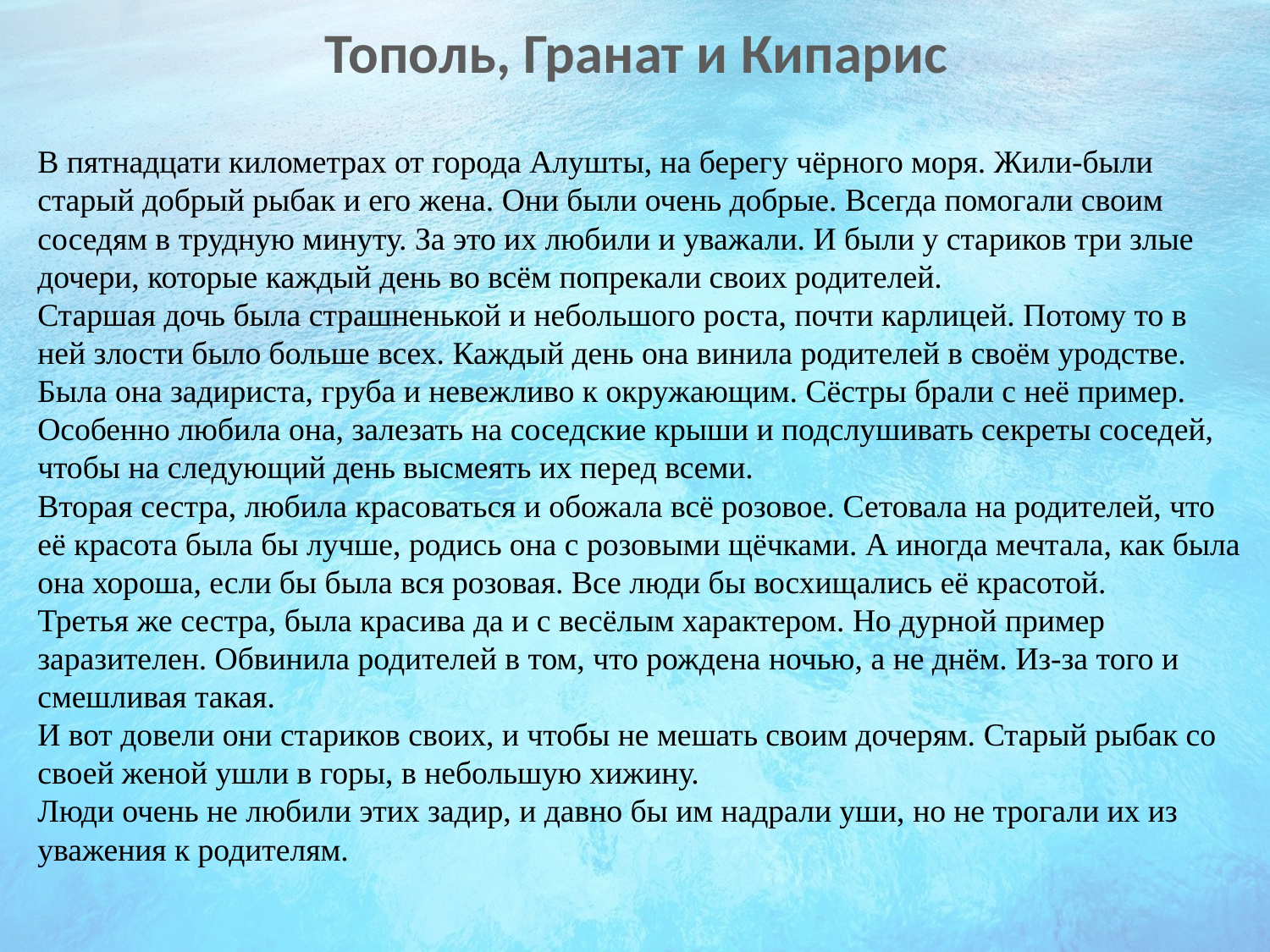

# Тополь, Гранат и Кипарис
В пятнадцати километрах от города Алушты, на берегу чёрного моря. Жили-были старый добрый рыбак и его жена. Они были очень добрые. Всегда помогали своим соседям в трудную минуту. За это их любили и уважали. И были у стариков три злые дочери, которые каждый день во всём попрекали своих родителей.
Старшая дочь была страшненькой и небольшого роста, почти карлицей. Потому то в ней злости было больше всех. Каждый день она винила родителей в своём уродстве.
Была она задириста, груба и невежливо к окружающим. Сёстры брали с неё пример. Особенно любила она, залезать на соседские крыши и подслушивать секреты соседей, чтобы на следующий день высмеять их перед всеми.
Вторая сестра, любила красоваться и обожала всё розовое. Сетовала на родителей, что её красота была бы лучше, родись она с розовыми щёчками. А иногда мечтала, как была она хороша, если бы была вся розовая. Все люди бы восхищались её красотой.
Третья же сестра, была красива да и с весёлым характером. Но дурной пример заразителен. Обвинила родителей в том, что рождена ночью, а не днём. Из-за того и смешливая такая.
И вот довели они стариков своих, и чтобы не мешать своим дочерям. Старый рыбак со своей женой ушли в горы, в небольшую хижину.
Люди очень не любили этих задир, и давно бы им надрали уши, но не трогали их из уважения к родителям.